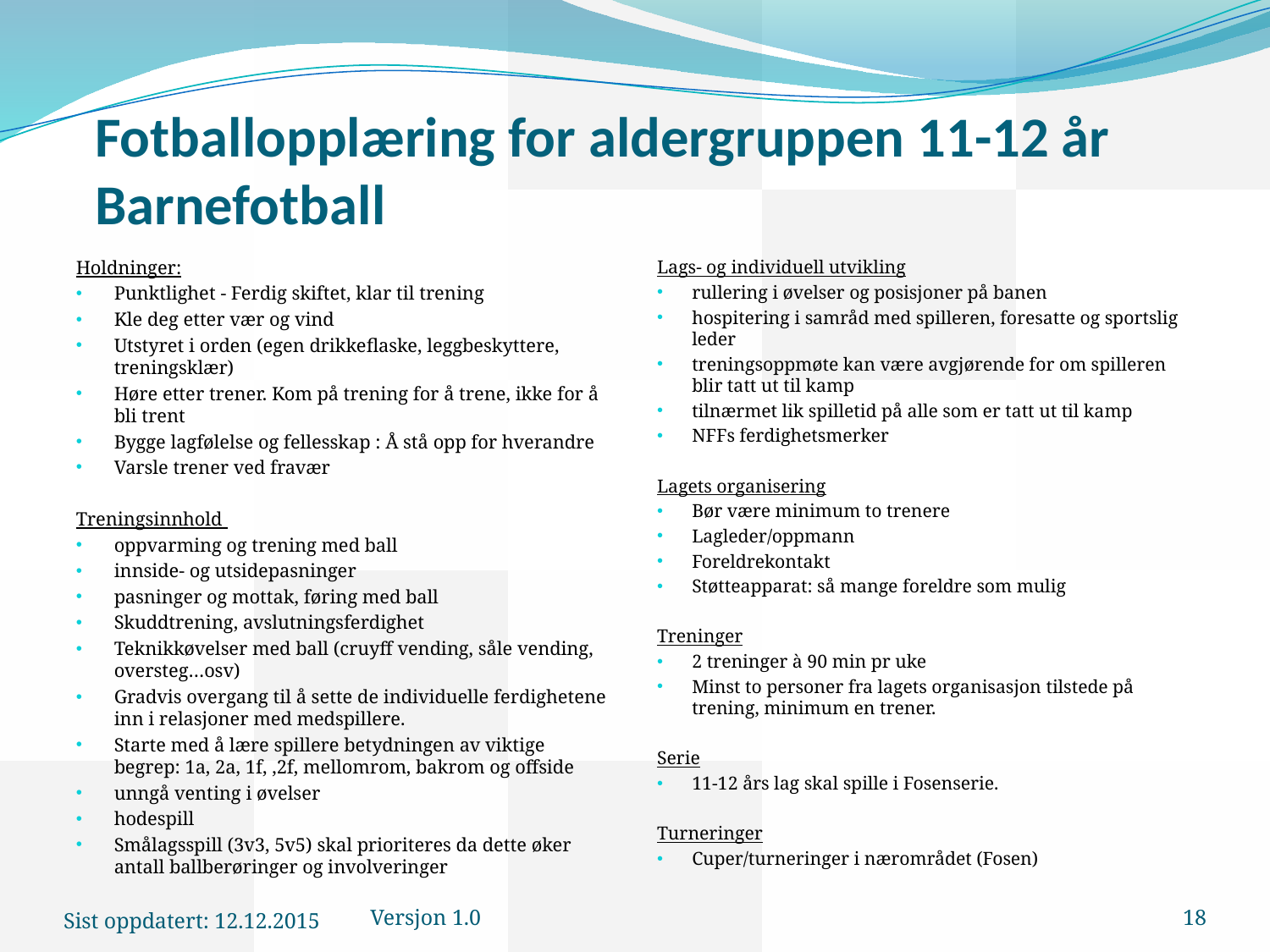

# Fotballopplæring for aldergruppen 11-12 år Barnefotball
Holdninger:
Punktlighet - Ferdig skiftet, klar til trening
Kle deg etter vær og vind
Utstyret i orden (egen drikkeflaske, leggbeskyttere, treningsklær)
Høre etter trener. Kom på trening for å trene, ikke for å bli trent
Bygge lagfølelse og fellesskap : Å stå opp for hverandre
Varsle trener ved fravær

Treningsinnhold
oppvarming og trening med ball
innside- og utsidepasninger
pasninger og mottak, føring med ball
Skuddtrening, avslutningsferdighet
Teknikkøvelser med ball (cruyff vending, såle vending, oversteg…osv)
Gradvis overgang til å sette de individuelle ferdighetene inn i relasjoner med medspillere.
Starte med å lære spillere betydningen av viktige begrep: 1a, 2a, 1f, ,2f, mellomrom, bakrom og offside
unngå venting i øvelser
hodespill
Smålagsspill (3v3, 5v5) skal prioriteres da dette øker antall ballberøringer og involveringer
Lags- og individuell utvikling
rullering i øvelser og posisjoner på banen
hospitering i samråd med spilleren, foresatte og sportslig leder
treningsoppmøte kan være avgjørende for om spilleren blir tatt ut til kamp
tilnærmet lik spilletid på alle som er tatt ut til kamp
NFFs ferdighetsmerker

Lagets organisering
Bør være minimum to trenere
Lagleder/oppmann
Foreldrekontakt
Støtteapparat: så mange foreldre som mulig

Treninger
2 treninger à 90 min pr uke
Minst to personer fra lagets organisasjon tilstede på trening, minimum en trener.

Serie
11-12 års lag skal spille i Fosenserie.

Turneringer
Cuper/turneringer i nærområdet (Fosen)
Sist oppdatert: 12.12.2015
Versjon 1.0
18